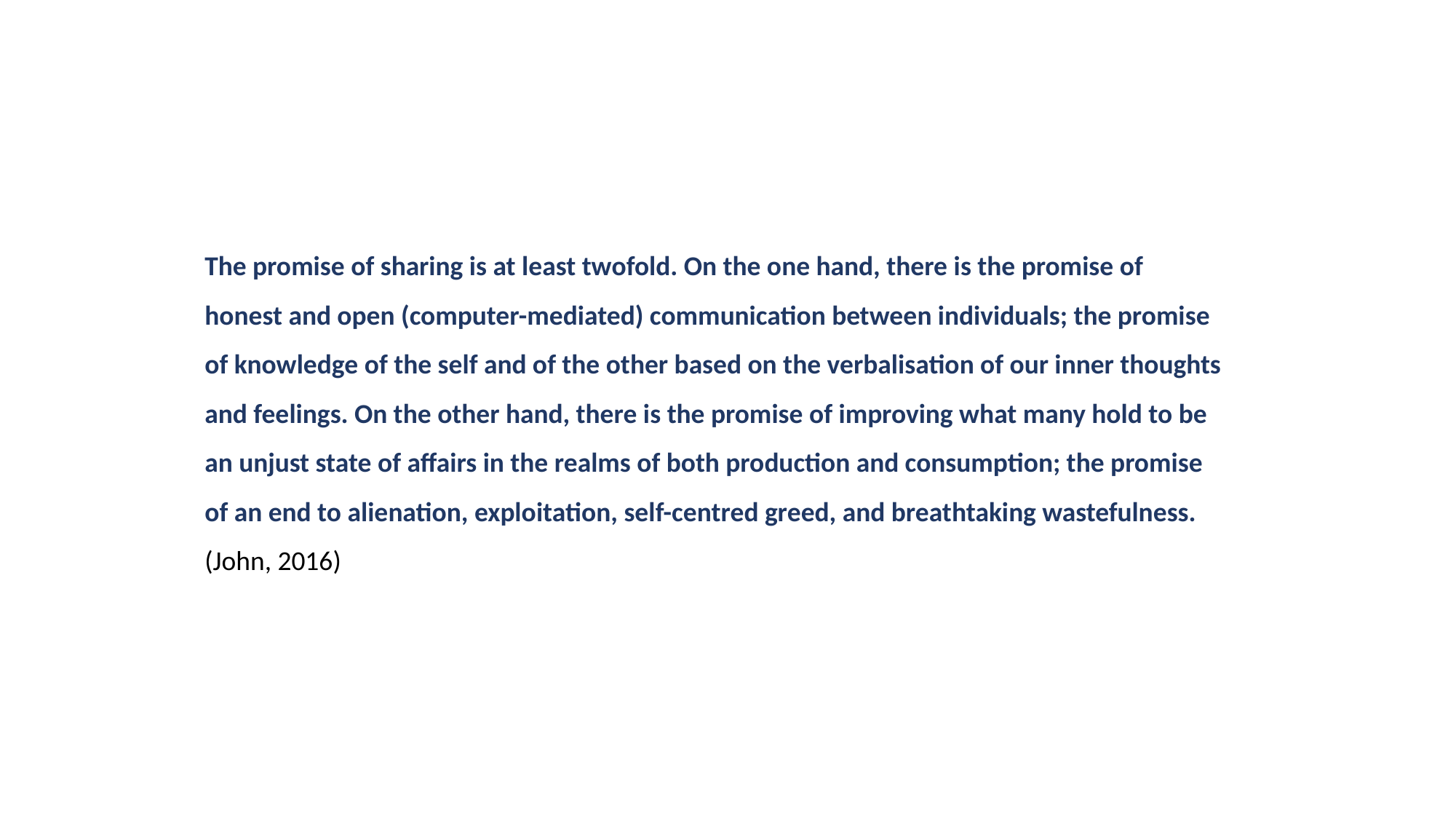

The promise of sharing is at least twofold. On the one hand, there is the promise of honest and open (computer-mediated) communication between individuals; the promise of knowledge of the self and of the other based on the verbalisation of our inner thoughts and feelings. On the other hand, there is the promise of improving what many hold to be an unjust state of affairs in the realms of both production and consumption; the promise of an end to alienation, exploitation, self-centred greed, and breathtaking wastefulness.
(John, 2016)